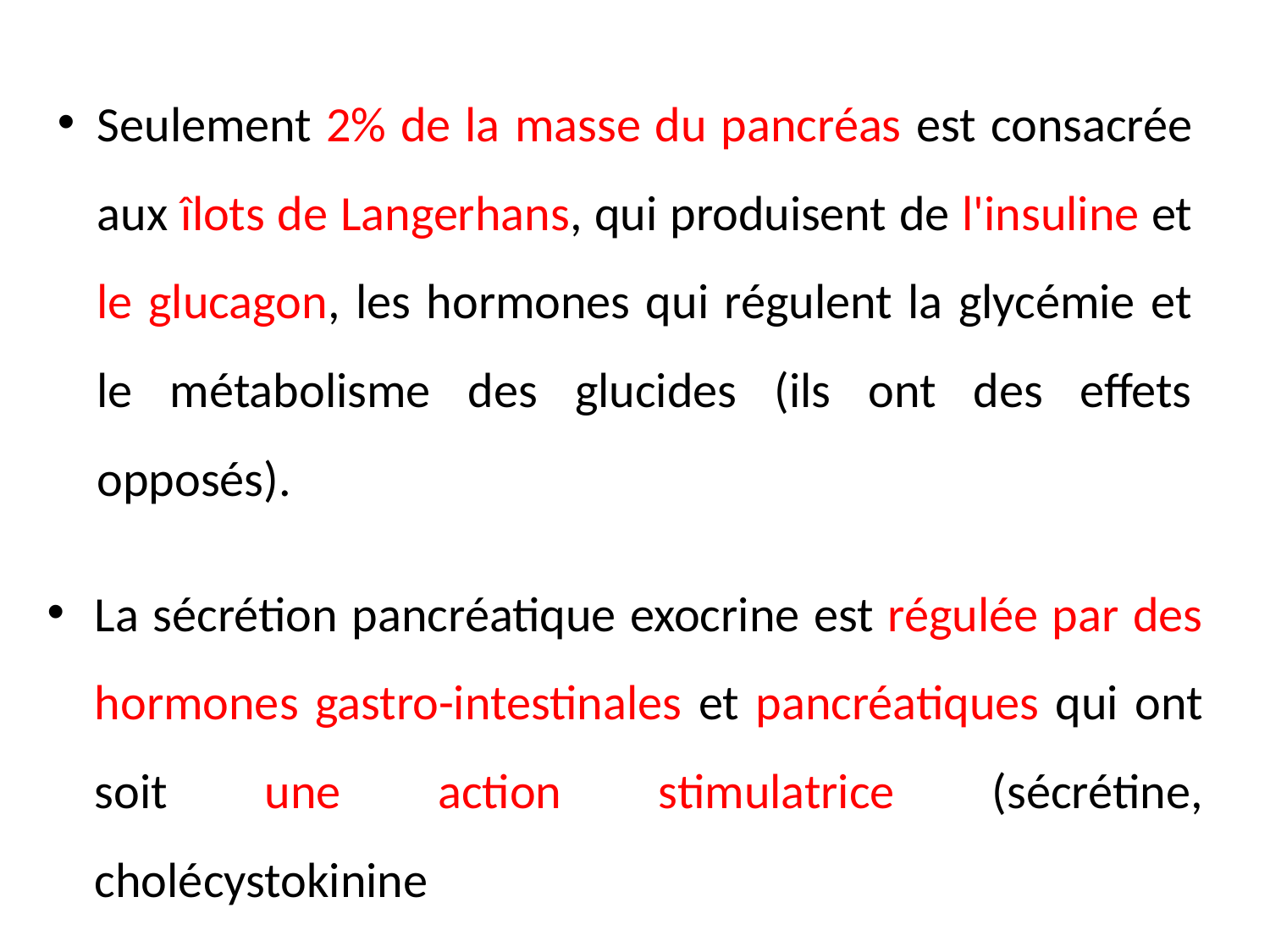

Seulement 2% de la masse du pancréas est consacrée aux îlots de Langerhans, qui produisent de l'insuline et le glucagon, les hormones qui régulent la glycémie et le métabolisme des glucides (ils ont des effets opposés).
La sécrétion pancréatique exocrine est régulée par des hormones gastro-intestinales et pancréatiques qui ont soit une action stimulatrice (sécrétine, cholécystokinine